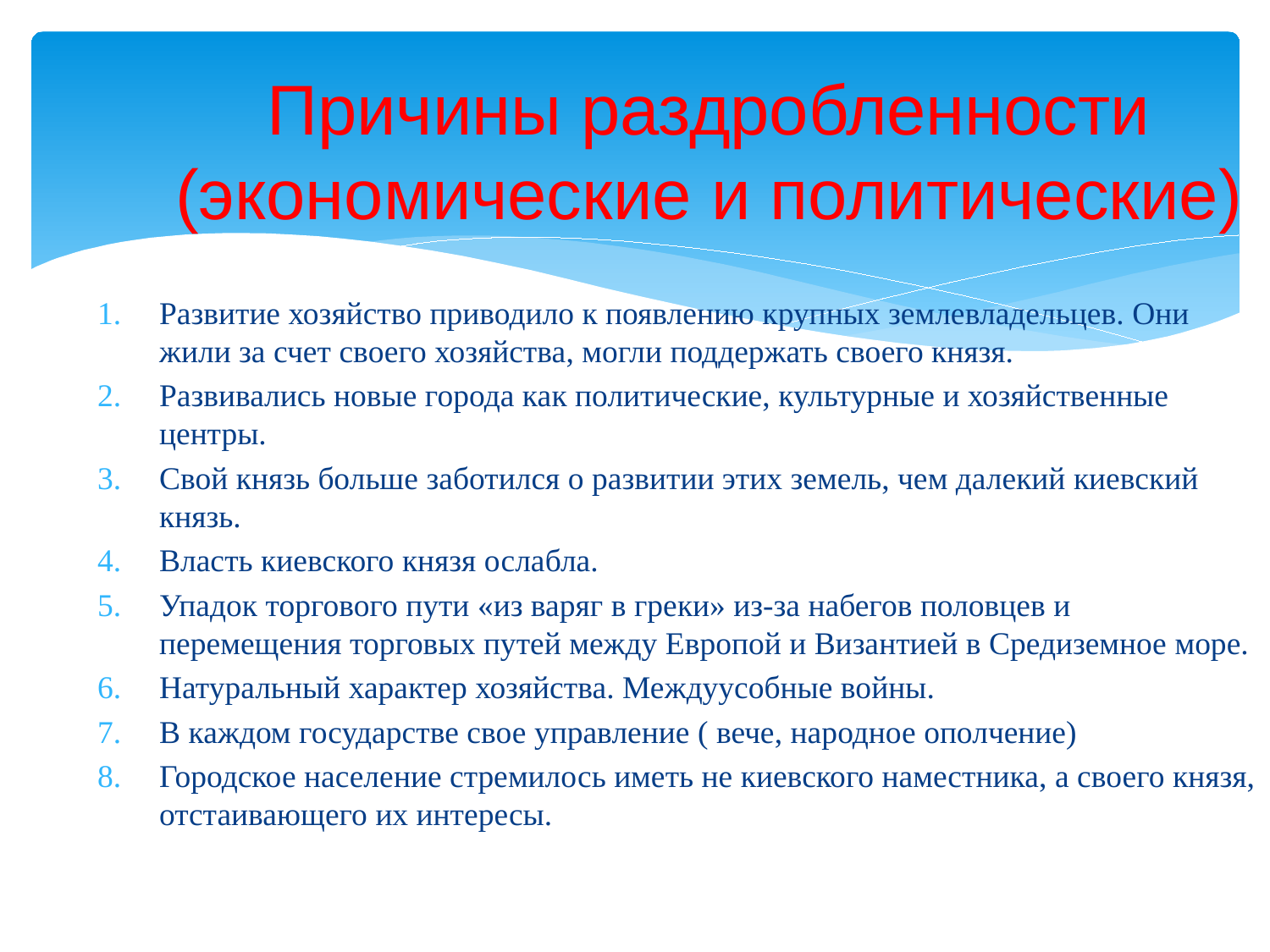

# Причины раздробленности (экономические и политические)
Развитие хозяйство приводило к появлению крупных землевладельцев. Они жили за счет своего хозяйства, могли поддержать своего князя.
Развивались новые города как политические, культурные и хозяйственные центры.
Свой князь больше заботился о развитии этих земель, чем далекий киевский князь.
Власть киевского князя ослабла.
Упадок торгового пути «из варяг в греки» из-за набегов половцев и перемещения торговых путей между Европой и Византией в Средиземное море.
Натуральный характер хозяйства. Междуусобные войны.
В каждом государстве свое управление ( вече, народное ополчение)
Городское население стремилось иметь не киевского наместника, а своего князя, отстаивающего их интересы.